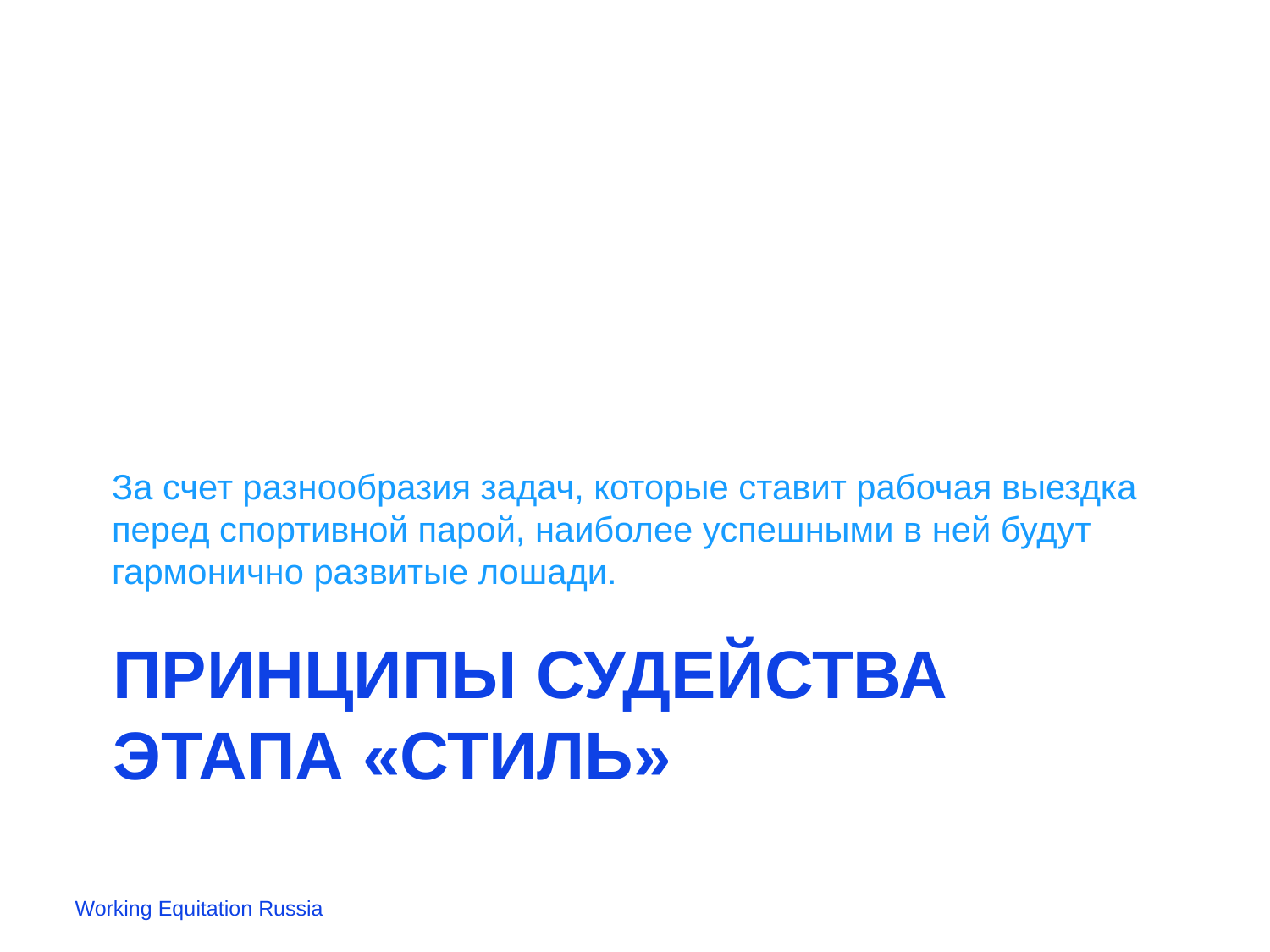

За счет разнообразия задач, которые ставит рабочая выездка перед спортивной парой, наиболее успешными в ней будут гармонично развитые лошади.
# Принципы судейства этапа «Стиль»
Working Equitation Russia